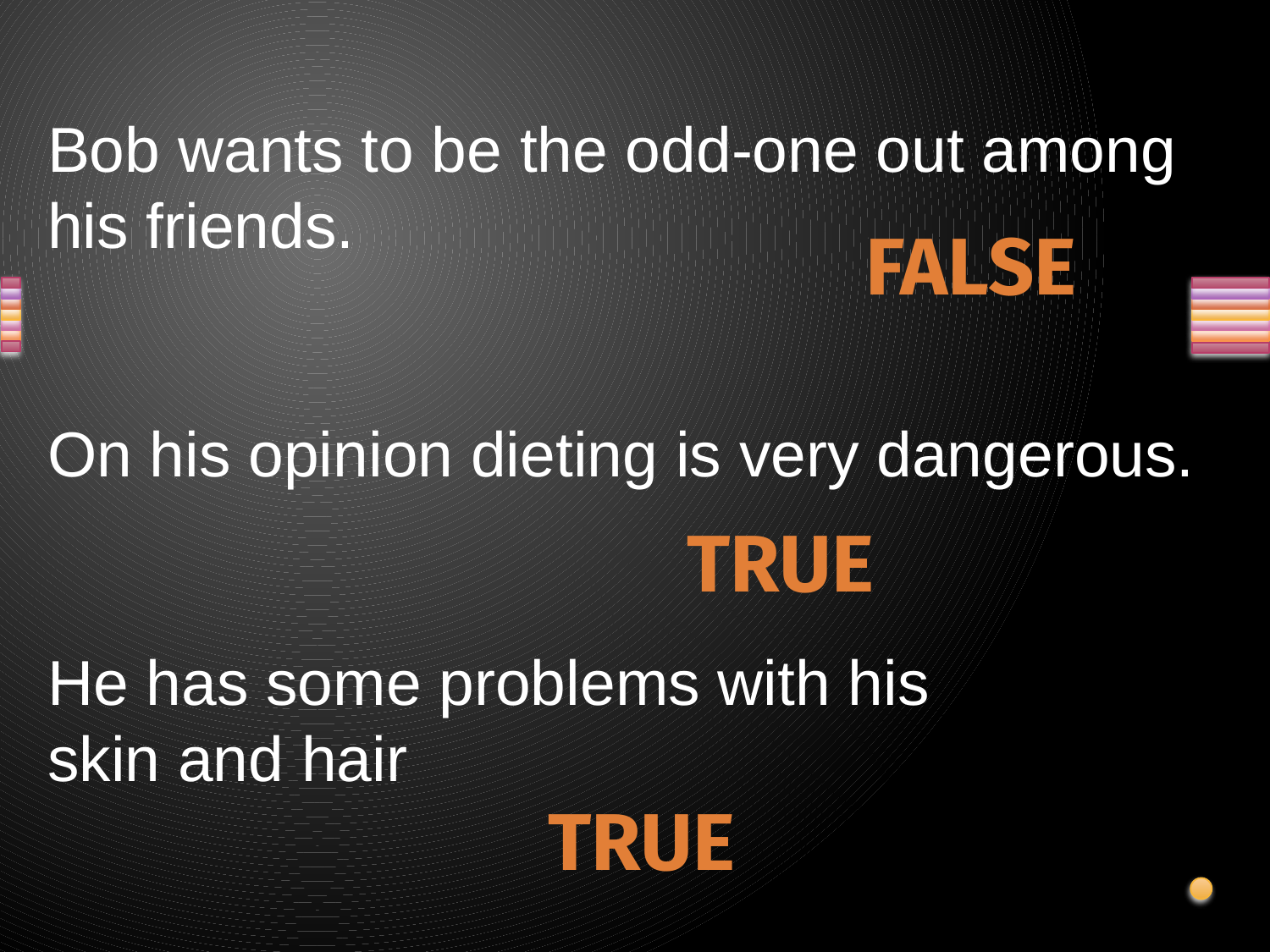

Bob wants to be the odd-one out among
his friends.

On his opinion dieting is very dangerous.

He has some problems with his
skin and hair
FALSE
TRUE
TRUE